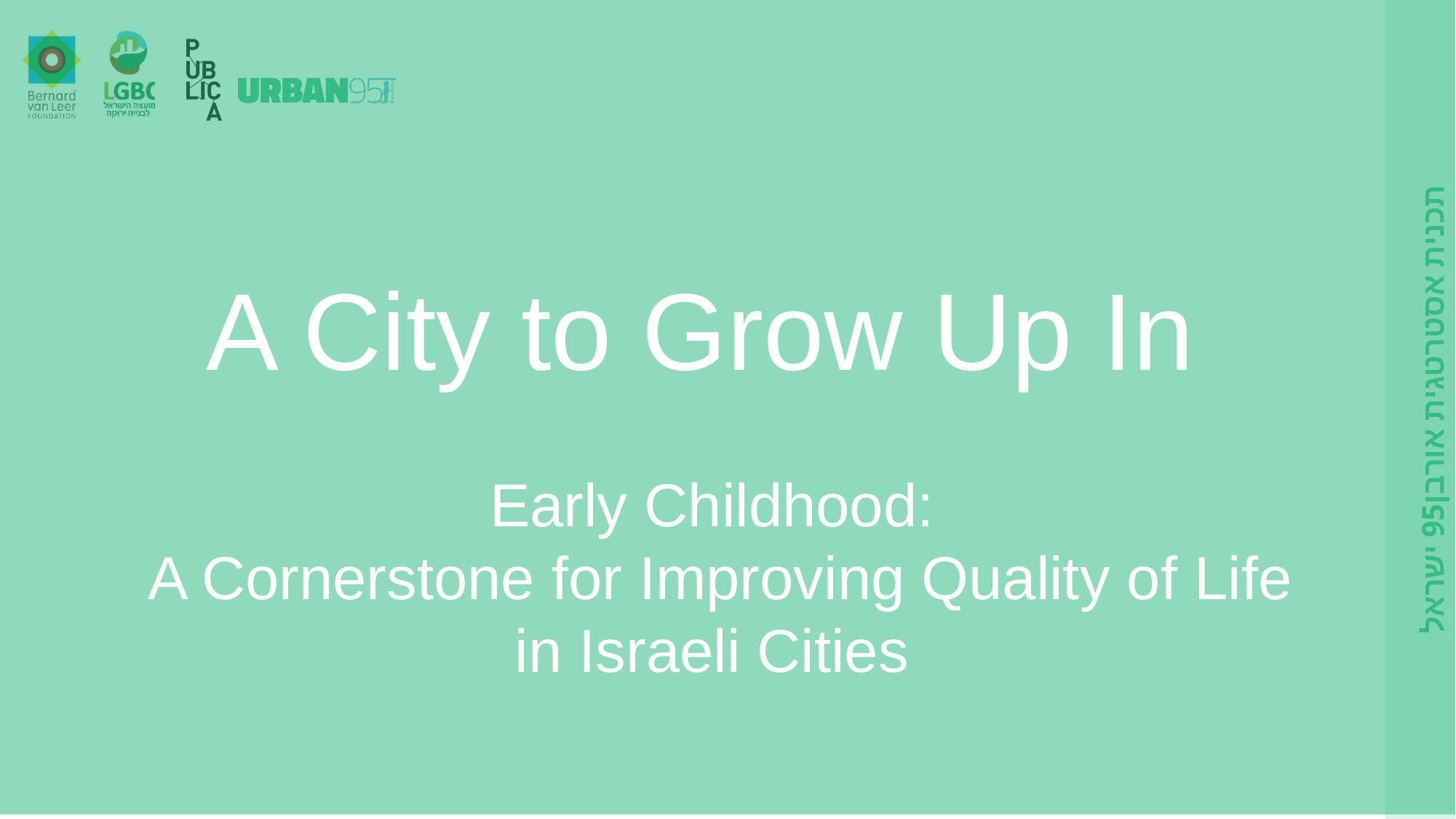

A City to Grow Up In
Early Childhood:
 A Cornerstone for Improving Quality of Life
 in Israeli Cities